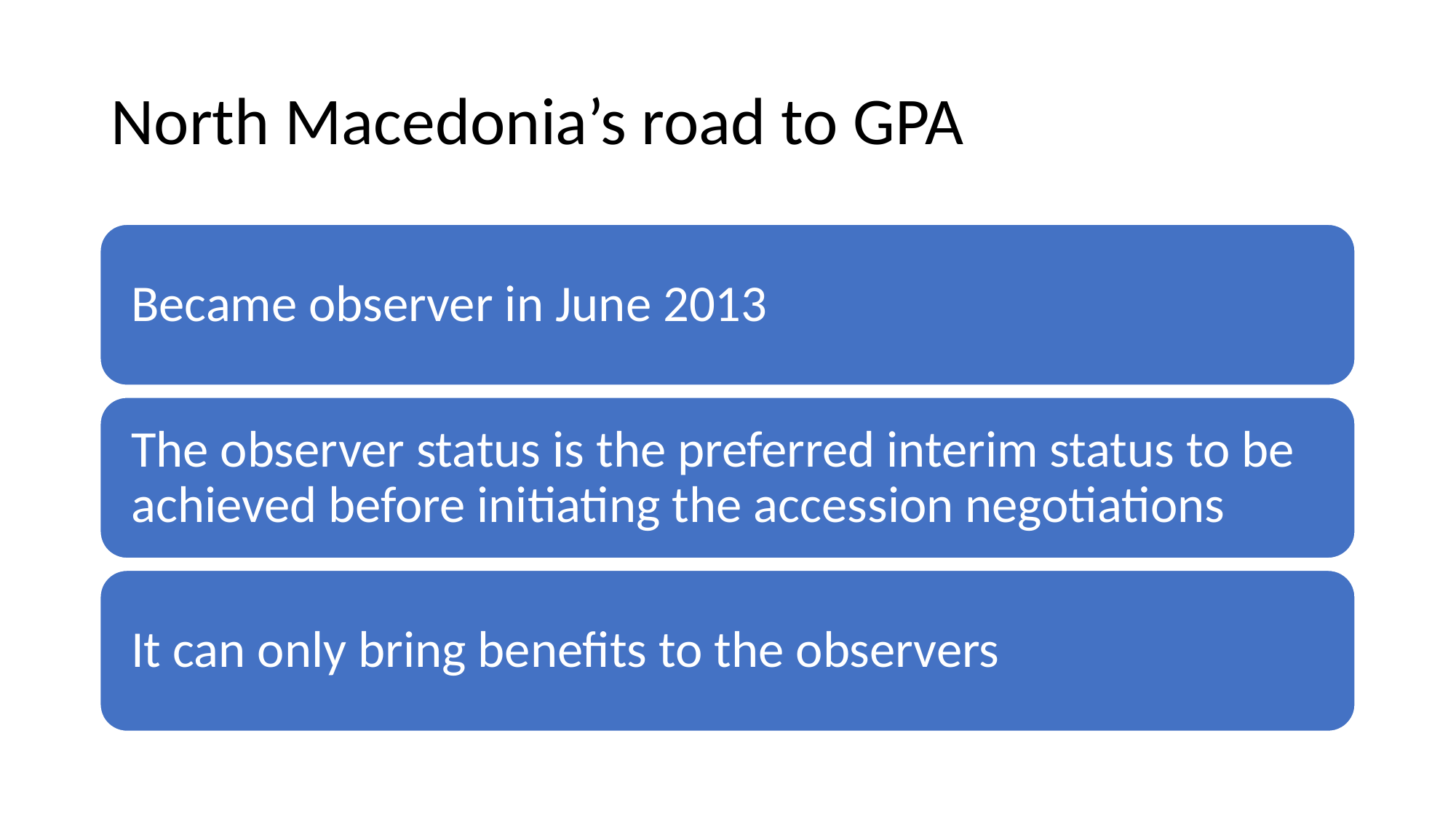

# North Macedonia’s road to GPA
Became observer in June 2013
The observer status is the preferred interim status to be achieved before initiating the accession negotiations
It can only bring benefits to the observers